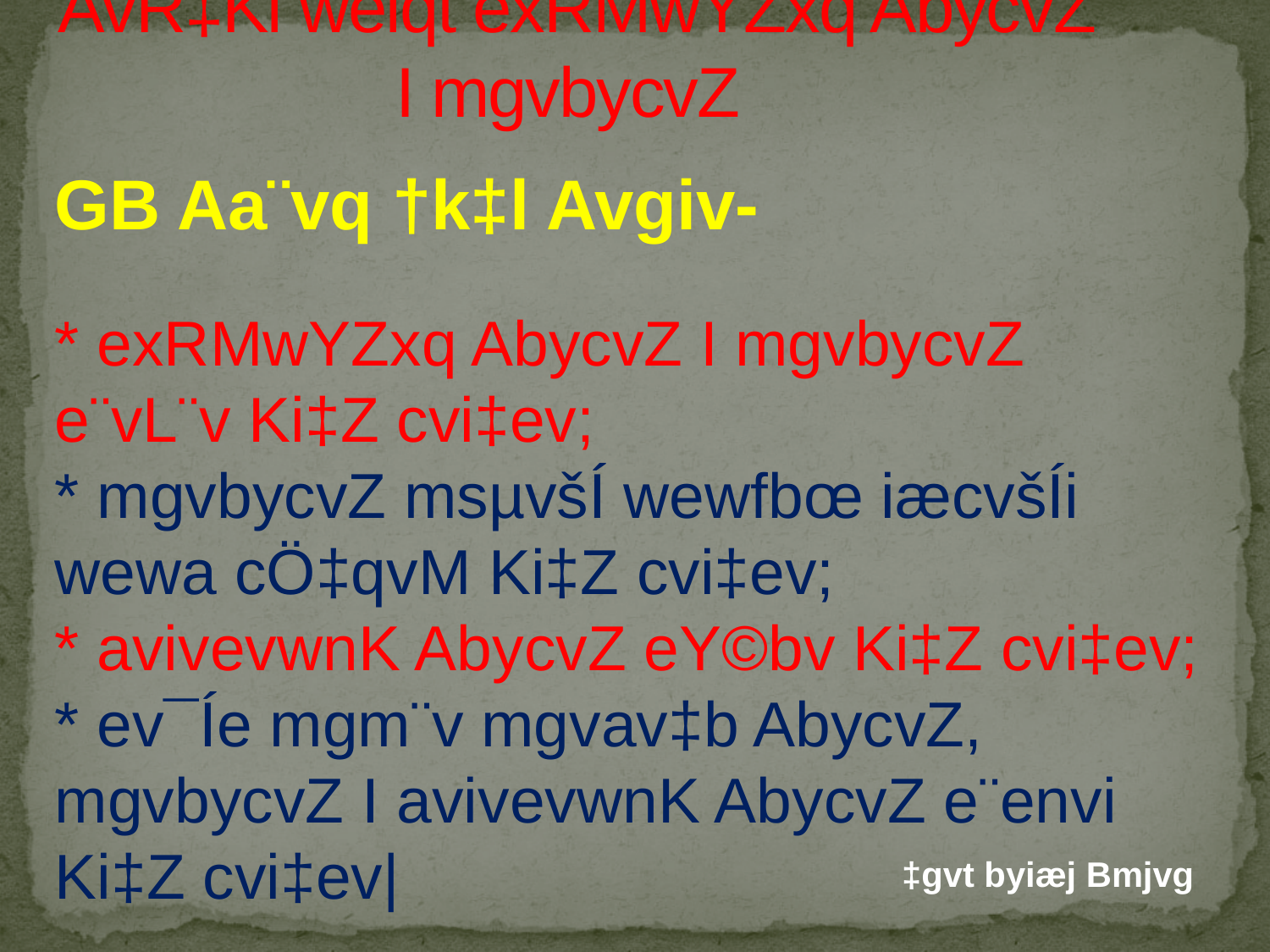

# AvR‡Ki welqt exRMwYZxq AbycvZ I mgvbycvZ
GB Aa¨vq †k‡l Avgiv-

* exRMwYZxq AbycvZ I mgvbycvZ e¨vL¨v Ki‡Z cvi‡ev;
* mgvbycvZ msµvšÍ wewfbœ iæcvšÍi wewa cÖ‡qvM Ki‡Z cvi‡ev;
* avivevwnK AbycvZ eY©bv Ki‡Z cvi‡ev;
* ev¯Íe mgm¨v mgvav‡b AbycvZ, mgvbycvZ I avivevwnK AbycvZ e¨envi Ki‡Z cvi‡ev|
‡gvt byiæj Bmjvg